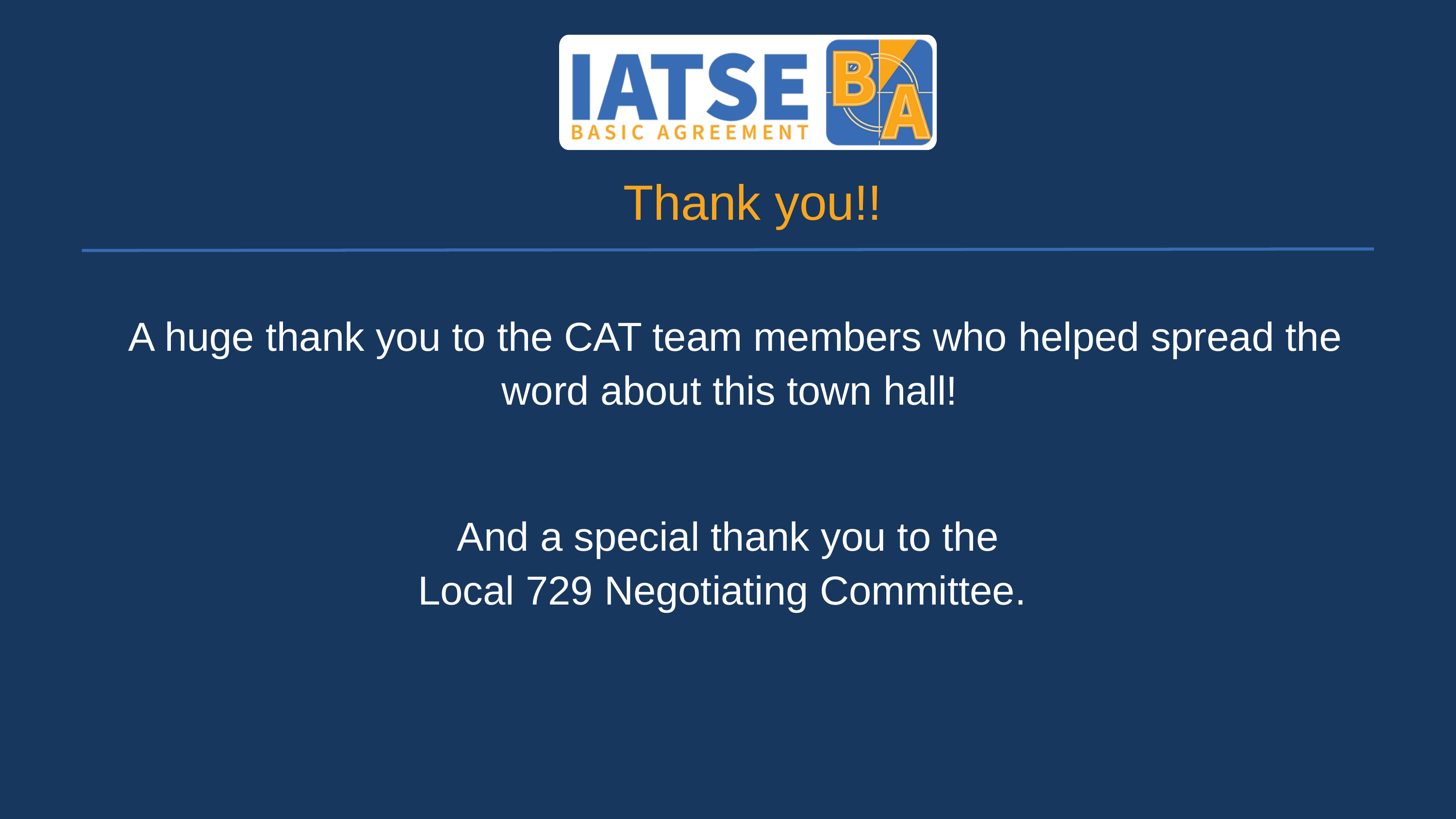

Thank you!!

A huge thank you to the CAT team members who helped spread the word about this town hall!
And a special thank you to the
Local 729 Negotiating Committee.